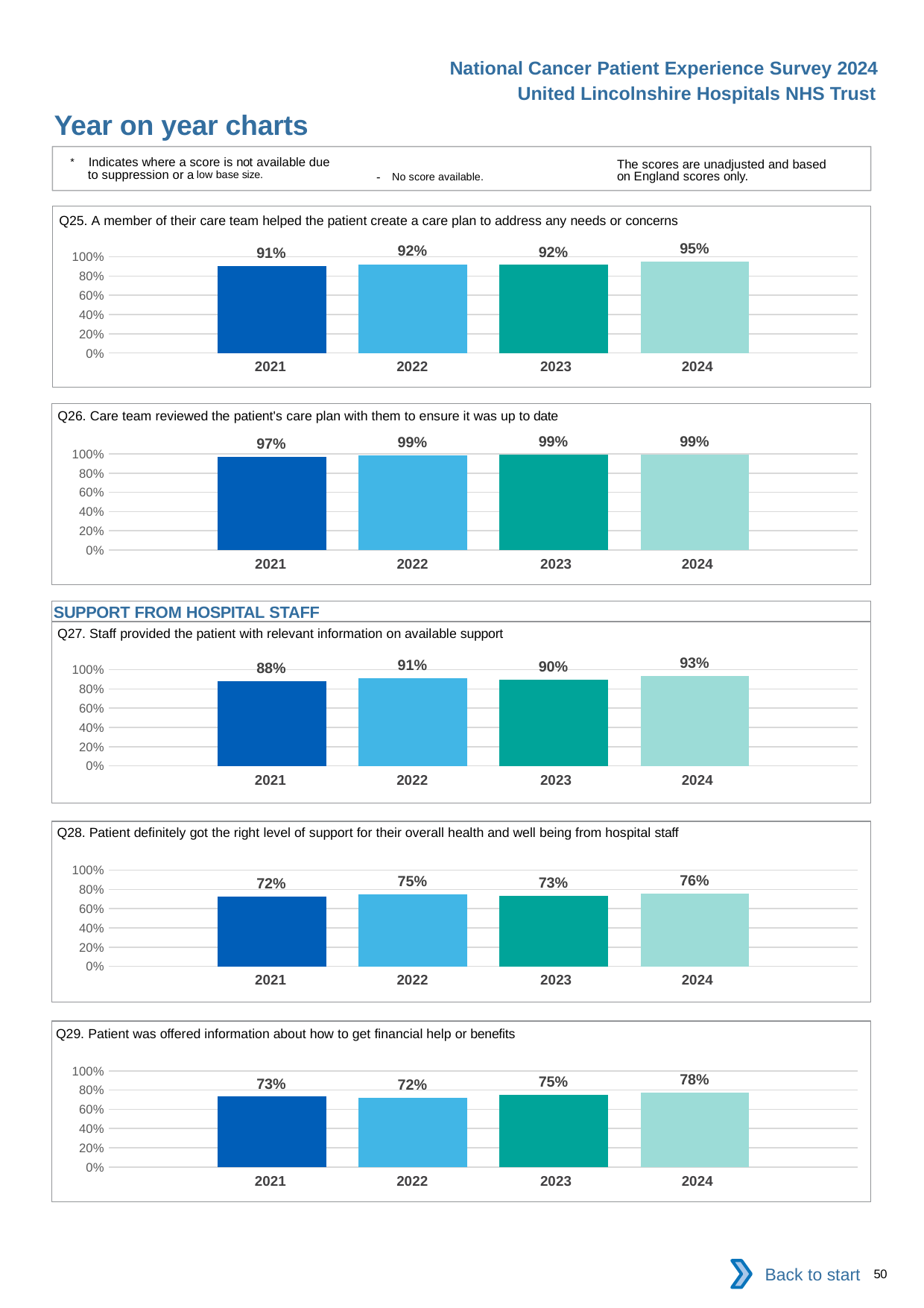

National Cancer Patient Experience Survey 2024
United Lincolnshire Hospitals NHS Trust
Year on year charts

*  Indicates where a score is not available due to suppression or a low base size.
The scores are unadjusted and based on England scores only.
- No score available.
Q25. A member of their care team helped the patient create a care plan to address any needs or concerns

### Chart

| Category | 2021 | 2022 | 2023 | 2024 |
|---|---|---|---|---|
| Category 1 | 0.9069069 | 0.9232737 | 0.9160305 | 0.9491525 |
| 2021 | 2022 | 2023 | 2024 |
| --- | --- | --- | --- |
Q26. Care team reviewed the patient's care plan with them to ensure it was up to date

### Chart

| Category | 2021 | 2022 | 2023 | 2024 |
|---|---|---|---|---|
| Category 1 | 0.9678715 | 0.9867987 | 0.9899666 | 0.989899 |
| 2021 | 2022 | 2023 | 2024 |
| --- | --- | --- | --- |
SUPPORT FROM HOSPITAL STAFF
Q27. Staff provided the patient with relevant information on available support

### Chart

| Category | 2021 | 2022 | 2023 | 2024 |
|---|---|---|---|---|
| Category 1 | 0.8831169 | 0.911859 | 0.8974763 | 0.9311475 |
| 2021 | 2022 | 2023 | 2024 |
| --- | --- | --- | --- |
Q28. Patient definitely got the right level of support for their overall health and well being from hospital staff

### Chart

| Category | 2021 | 2022 | 2023 | 2024 |
|---|---|---|---|---|
| Category 1 | 0.7246154 | 0.7463863 | 0.7327249 | 0.7569444 |
| 2021 | 2022 | 2023 | 2024 |
| --- | --- | --- | --- |
Q29. Patient was offered information about how to get financial help or benefits

### Chart

| Category | 2021 | 2022 | 2023 | 2024 |
|---|---|---|---|---|
| Category 1 | 0.7310924 | 0.7173913 | 0.7511737 | 0.776699 |
| 2021 | 2022 | 2023 | 2024 |
| --- | --- | --- | --- |
Back to start

50